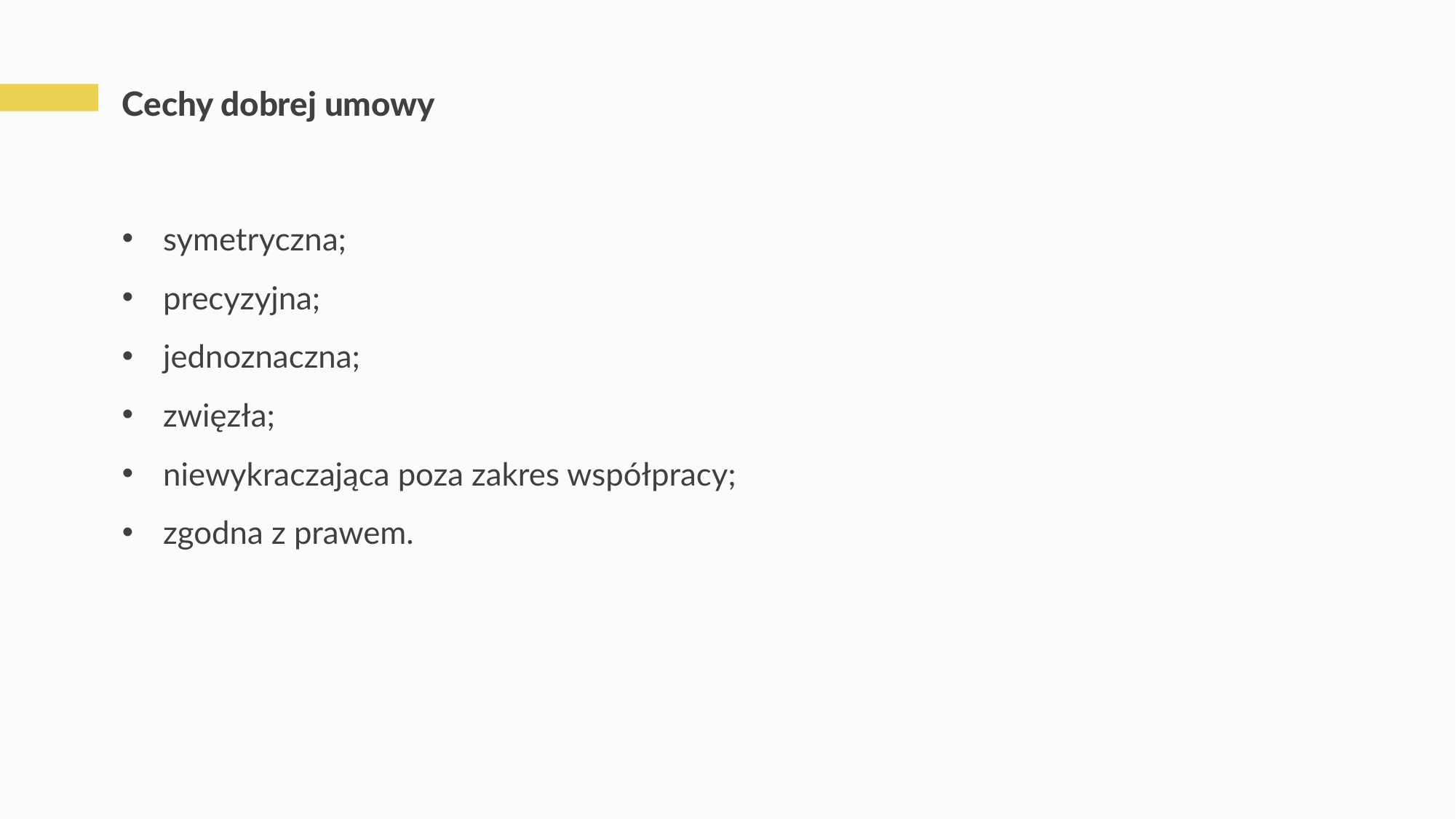

# Cechy dobrej umowy
symetryczna;
precyzyjna;
jednoznaczna;
zwięzła;
niewykraczająca poza zakres współpracy;
zgodna z prawem.